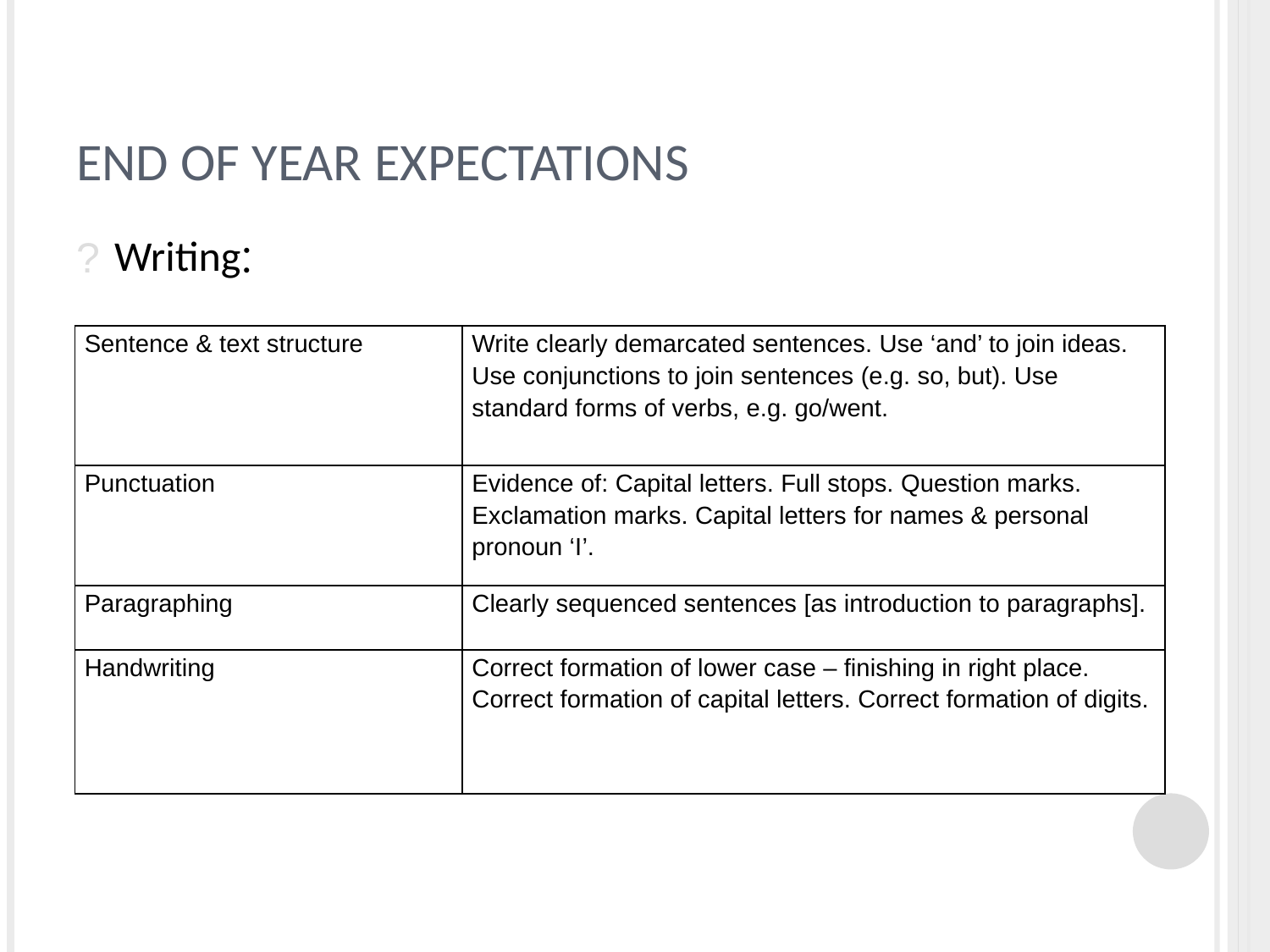

# End of Year expectations
Writing:

| Sentence & text structure | Write clearly demarcated sentences. Use ‘and’ to join ideas. Use conjunctions to join sentences (e.g. so, but). Use standard forms of verbs, e.g. go/went. |
| --- | --- |
| Punctuation | Evidence of: Capital letters. Full stops. Question marks. Exclamation marks. Capital letters for names & personal pronoun ‘I’. |
| Paragraphing | Clearly sequenced sentences [as introduction to paragraphs]. |
| Handwriting | Correct formation of lower case – finishing in right place. Correct formation of capital letters. Correct formation of digits. |